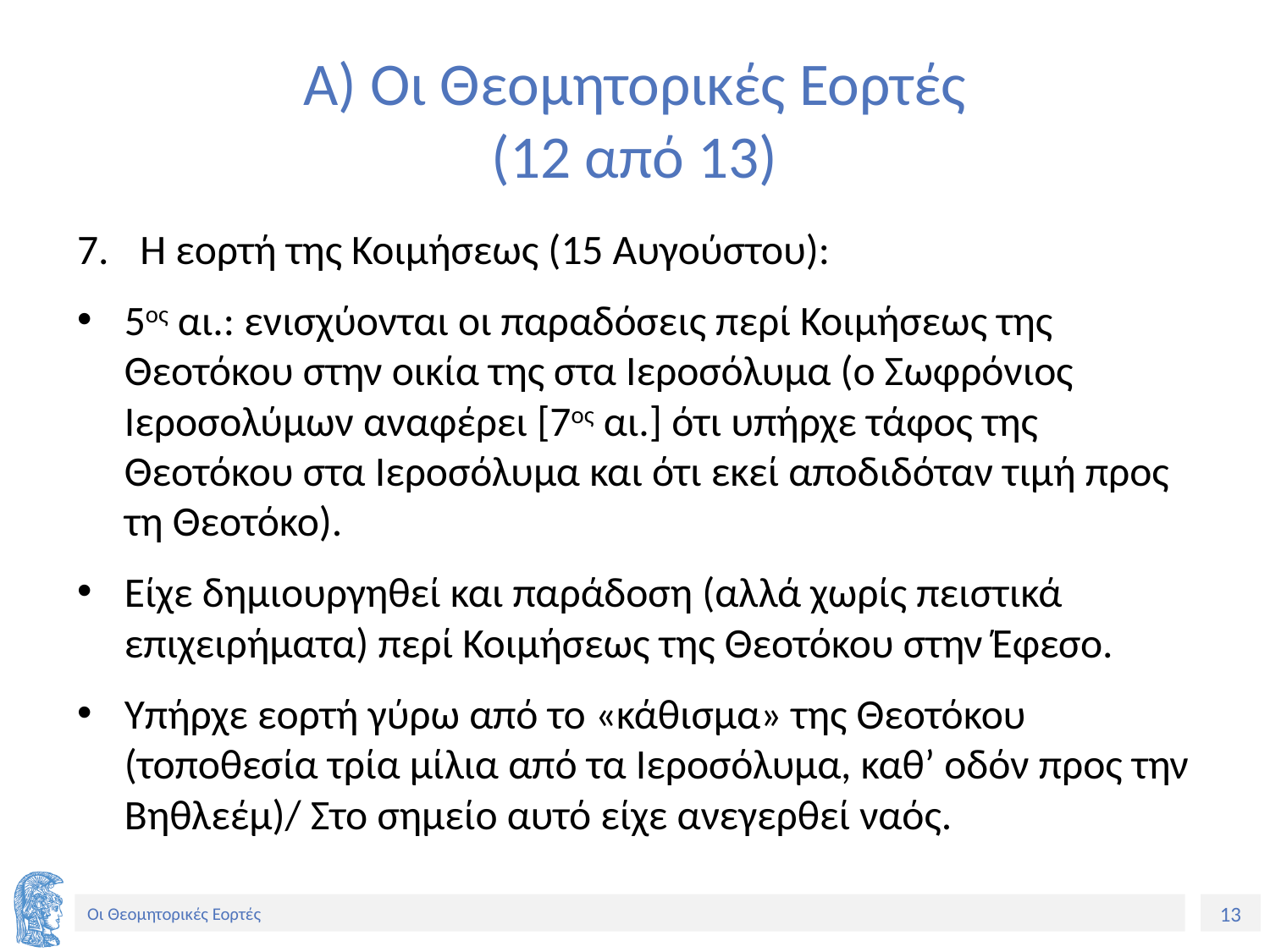

# Α) Οι Θεομητορικές Εορτές (12 από 13)
Η εορτή της Κοιμήσεως (15 Αυγούστου):
5ος αι.: ενισχύονται οι παραδόσεις περί Κοιμήσεως της Θεοτόκου στην οικία της στα Ιεροσόλυμα (ο Σωφρόνιος Ιεροσολύμων αναφέρει [7ος αι.] ότι υπήρχε τάφος της Θεοτόκου στα Ιεροσόλυμα και ότι εκεί αποδιδόταν τιμή προς τη Θεοτόκο).
Είχε δημιουργηθεί και παράδοση (αλλά χωρίς πειστικά επιχειρήματα) περί Κοιμήσεως της Θεοτόκου στην Έφεσο.
Υπήρχε εορτή γύρω από το «κάθισμα» της Θεοτόκου (τοποθεσία τρία μίλια από τα Ιεροσόλυμα, καθ’ οδόν προς την Βηθλεέμ)/ Στο σημείο αυτό είχε ανεγερθεί ναός.